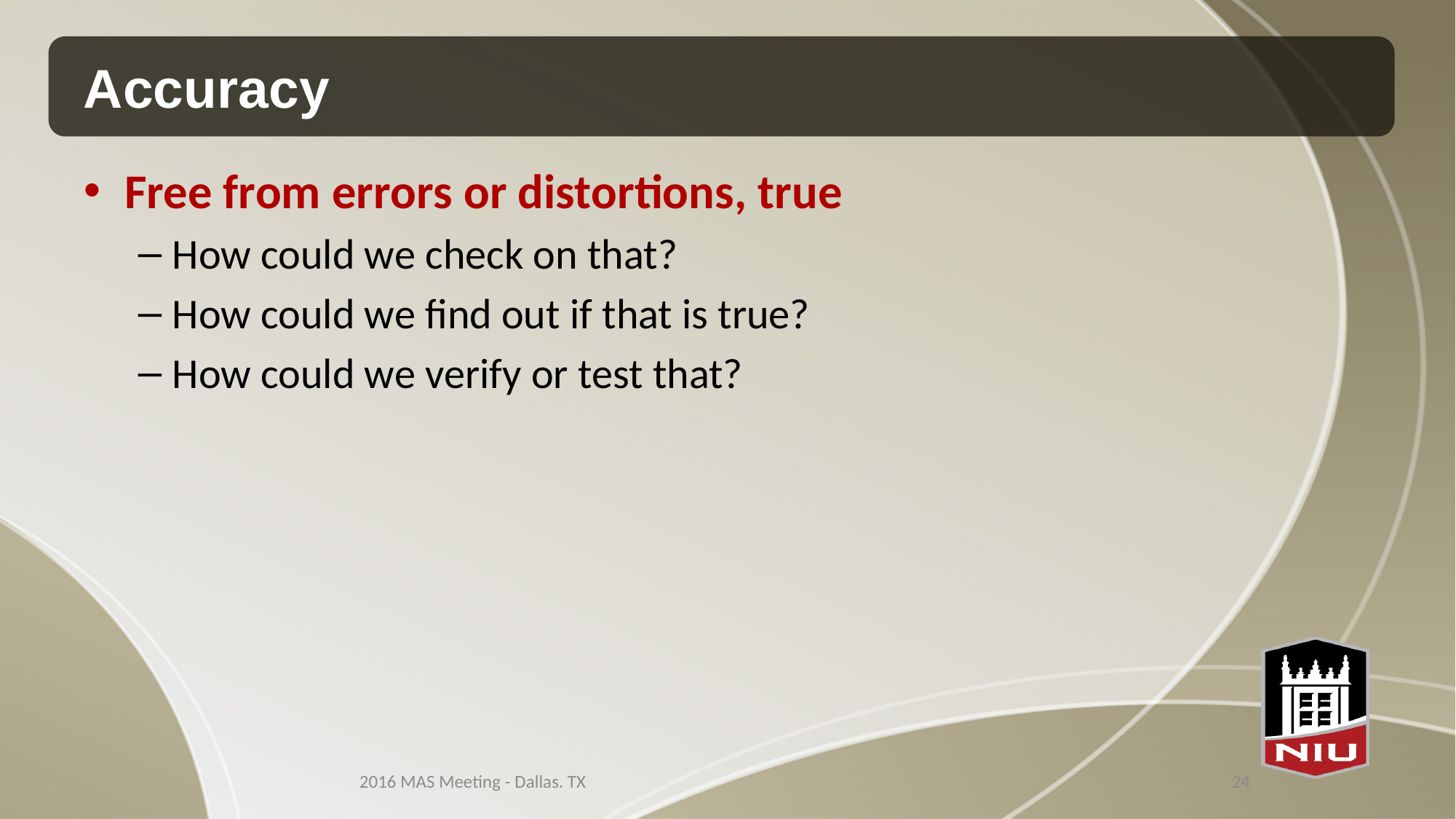

# Accuracy
Free from errors or distortions, true
How could we check on that?
How could we find out if that is true?
How could we verify or test that?
2016 MAS Meeting - Dallas. TX
24